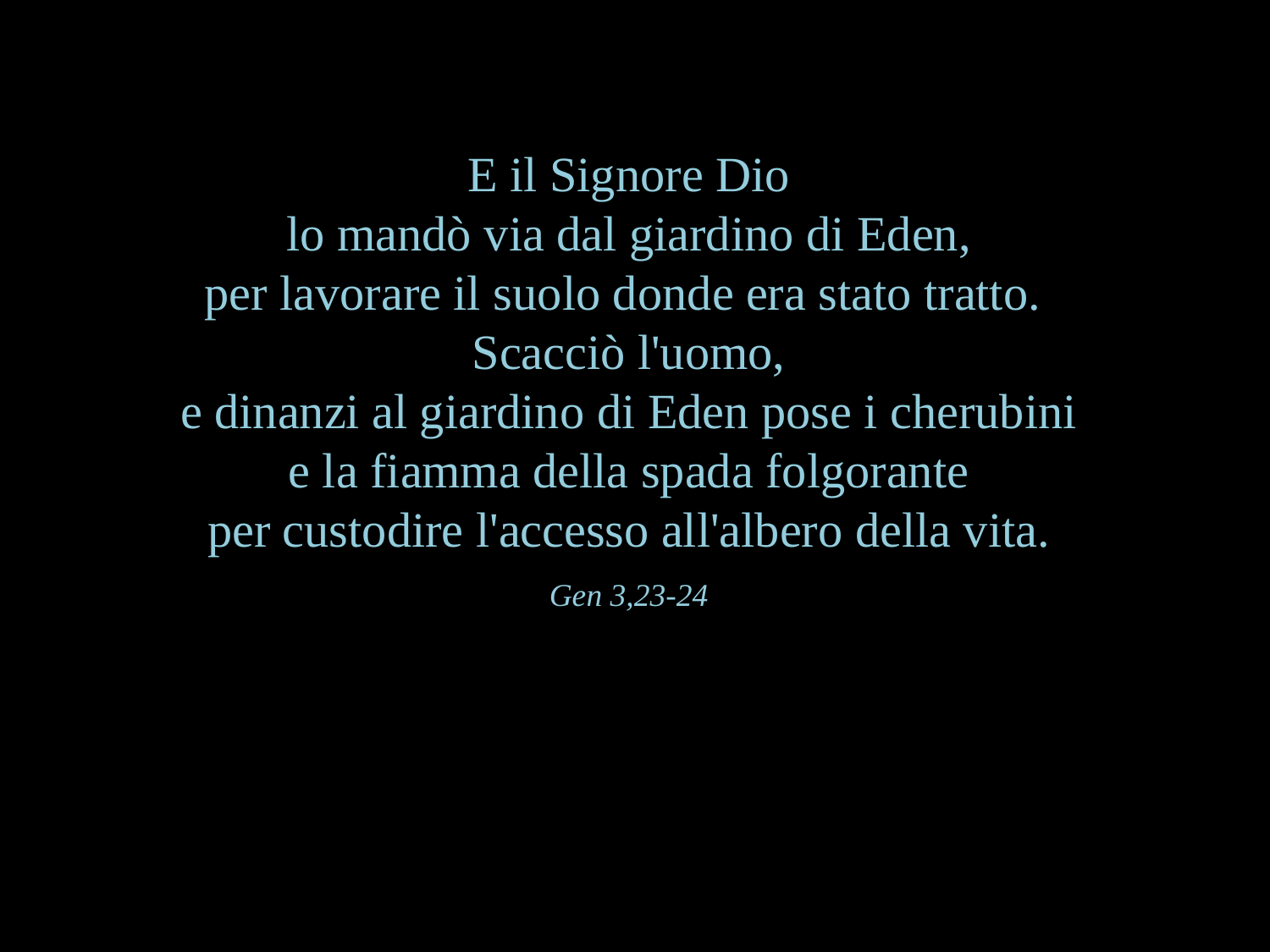

E il Signore Dio
lo mandò via dal giardino di Eden,
per lavorare il suolo donde era stato tratto.
Scacciò l'uomo,
e dinanzi al giardino di Eden pose i cherubini
e la fiamma della spada folgorante
per custodire l'accesso all'albero della vita.
Gen 3,23-24